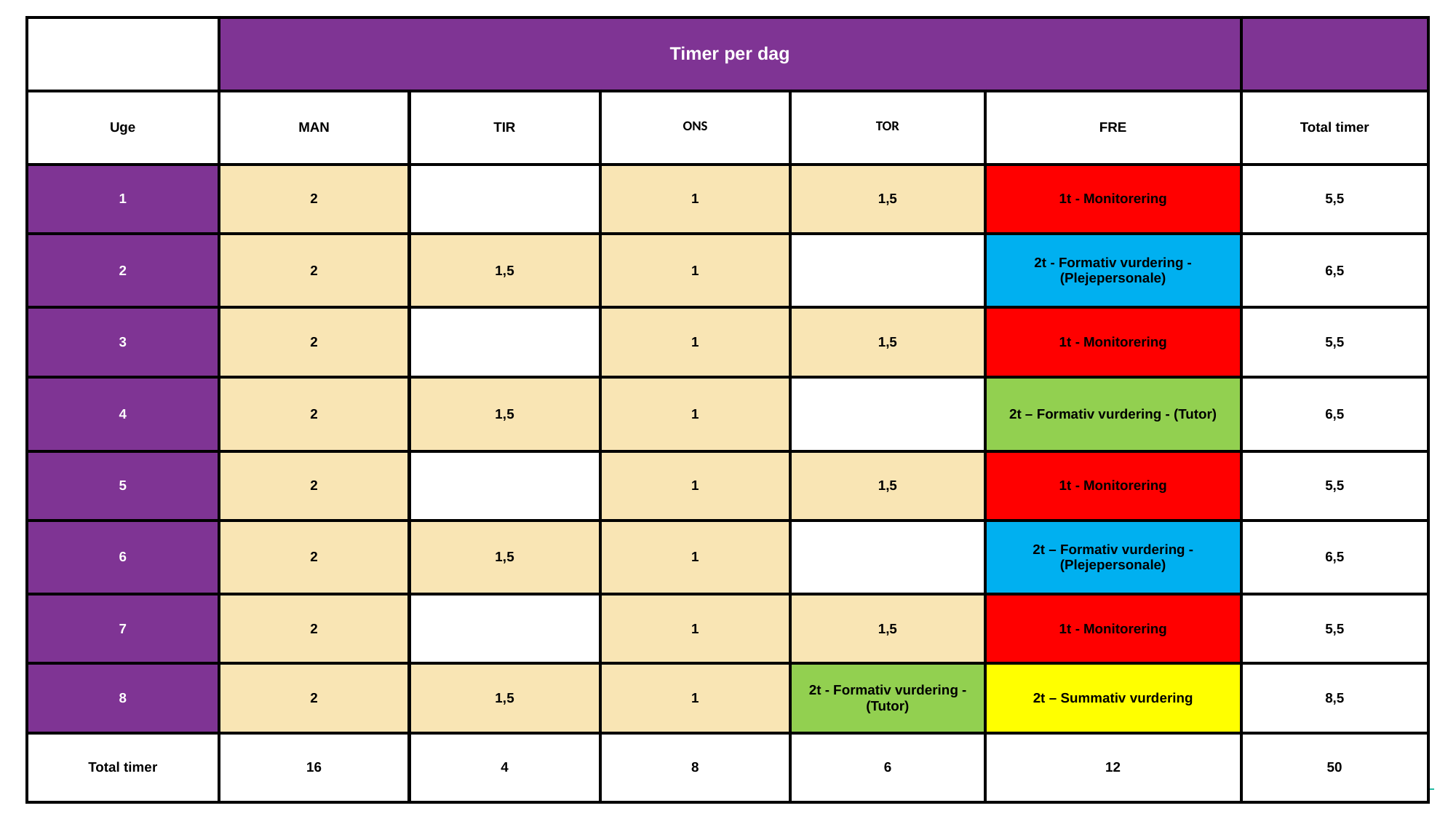

|  | Timer per dag |  |  |  |  |  |
| --- | --- | --- | --- | --- | --- | --- |
| Uge | MAN | TIR | ONS | TOR | FRE | Total timer |
| 1 | 2 |  | 1 | 1,5 | 1t - Monitorering | 5,5 |
| 2 | 2 | 1,5 | 1 |  | 2t - Formativ vurdering - (Plejepersonale) | 6,5 |
| 3 | 2 |  | 1 | 1,5 | 1t - Monitorering | 5,5 |
| 4 | 2 | 1,5 | 1 |  | 2t – Formativ vurdering - (Tutor) | 6,5 |
| 5 | 2 |  | 1 | 1,5 | 1t - Monitorering | 5,5 |
| 6 | 2 | 1,5 | 1 |  | 2t – Formativ vurdering - (Plejepersonale) | 6,5 |
| 7 | 2 |  | 1 | 1,5 | 1t - Monitorering | 5,5 |
| 8 | 2 | 1,5 | 1 | 2t - Formativ vurdering - (Tutor) | 2t – Summativ vurdering | 8,5 |
| Total timer | 16 | 4 | 8 | 6 | 12 | 50 |